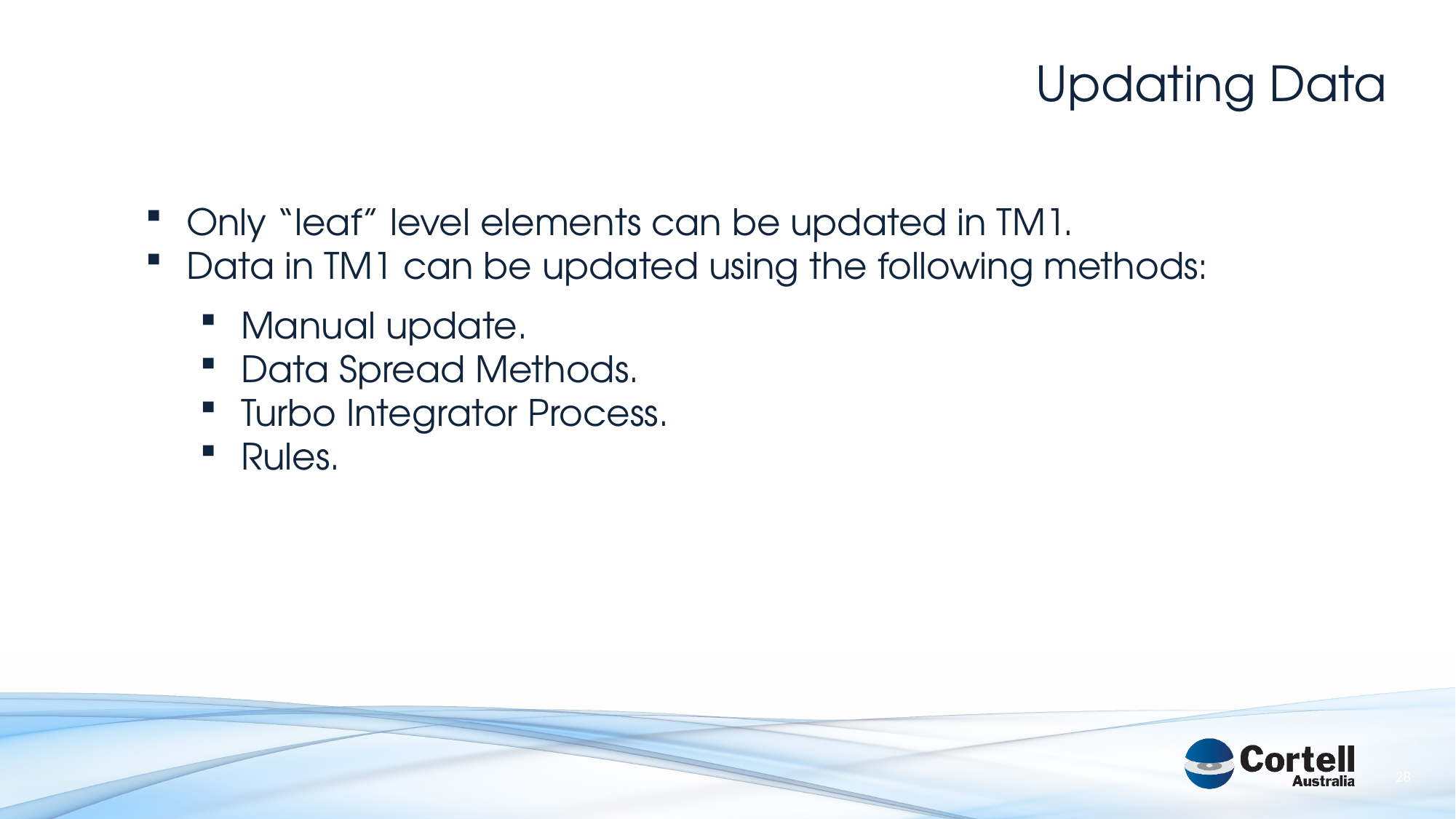

Updating Data
Only “leaf” level elements can be updated in TM1.
Data in TM1 can be updated using the following methods:

Manual update.
Data Spread Methods.
Turbo Integrator Process.
Rules.

28